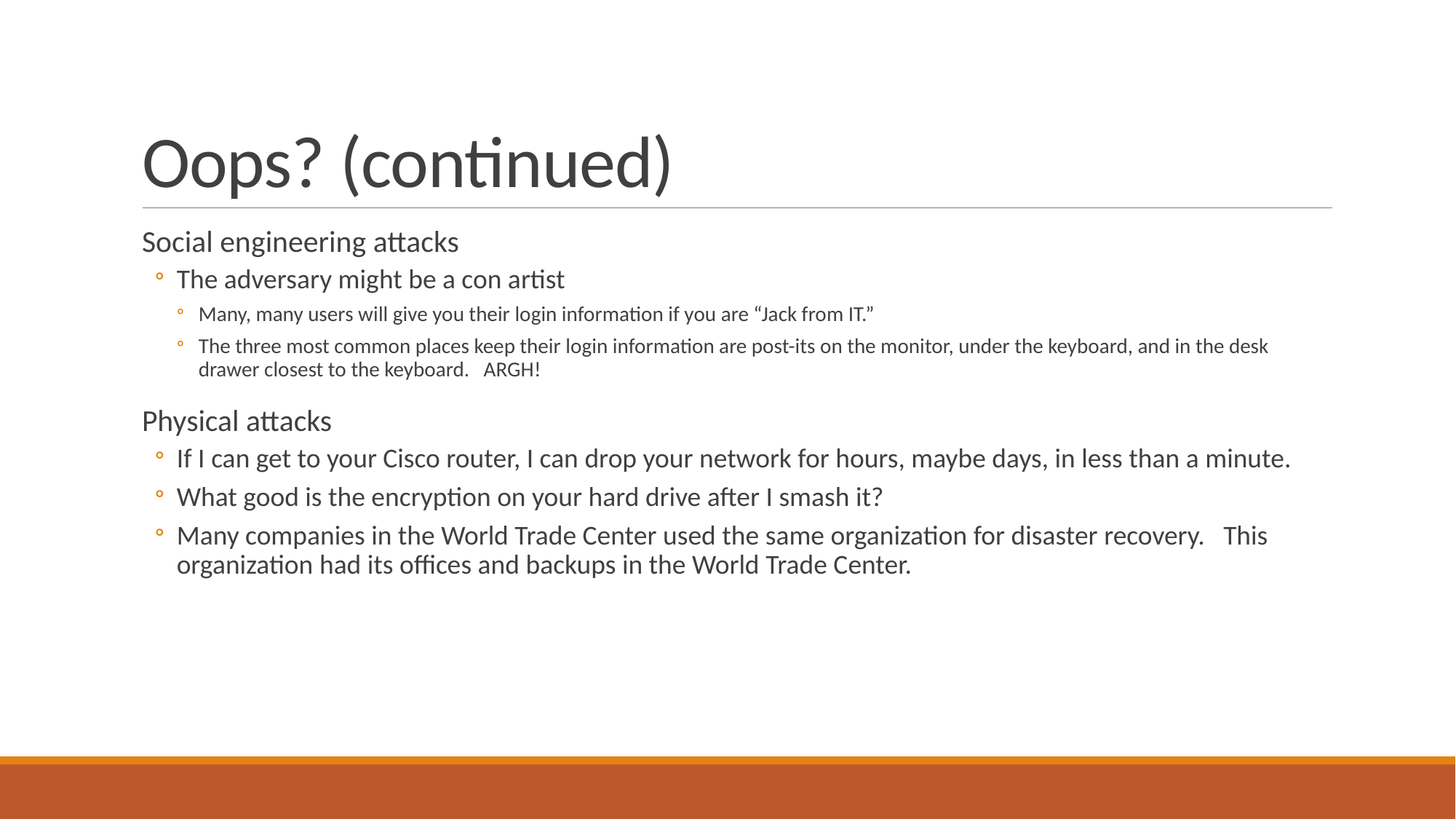

# Oops? (continued)
Social engineering attacks
The adversary might be a con artist
Many, many users will give you their login information if you are “Jack from IT.”
The three most common places keep their login information are post-its on the monitor, under the keyboard, and in the desk drawer closest to the keyboard.   ARGH!
Physical attacks
If I can get to your Cisco router, I can drop your network for hours, maybe days, in less than a minute.
What good is the encryption on your hard drive after I smash it?
Many companies in the World Trade Center used the same organization for disaster recovery.   This organization had its offices and backups in the World Trade Center.